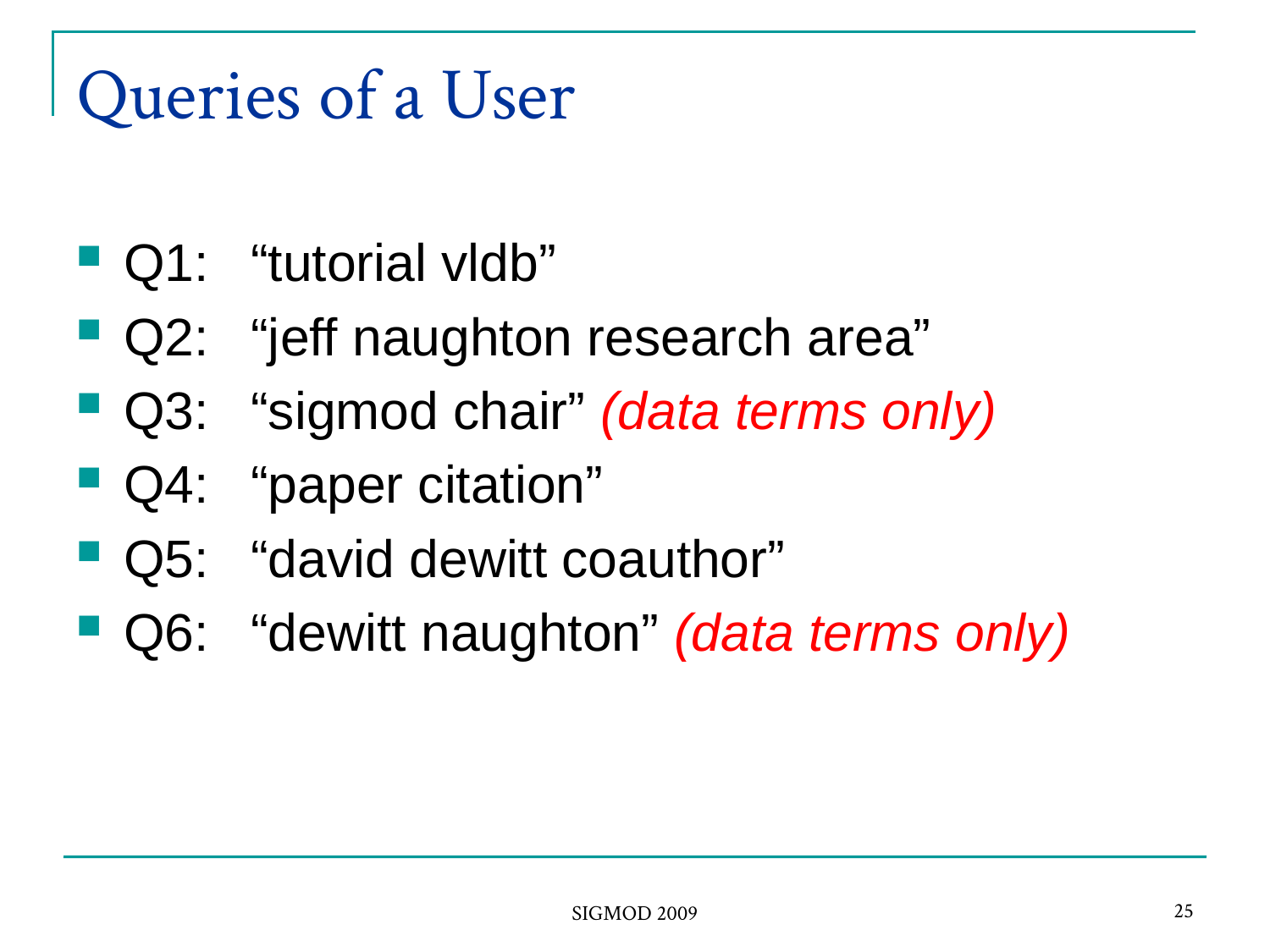

# Queries of a User
Q1:  	“tutorial vldb”
Q2:	“jeff naughton research area”
Q3:	“sigmod chair” (data terms only)
Q4:	“paper citation”
Q5:	“david dewitt coauthor”
Q6:	“dewitt naughton” (data terms only)
25
SIGMOD 2009